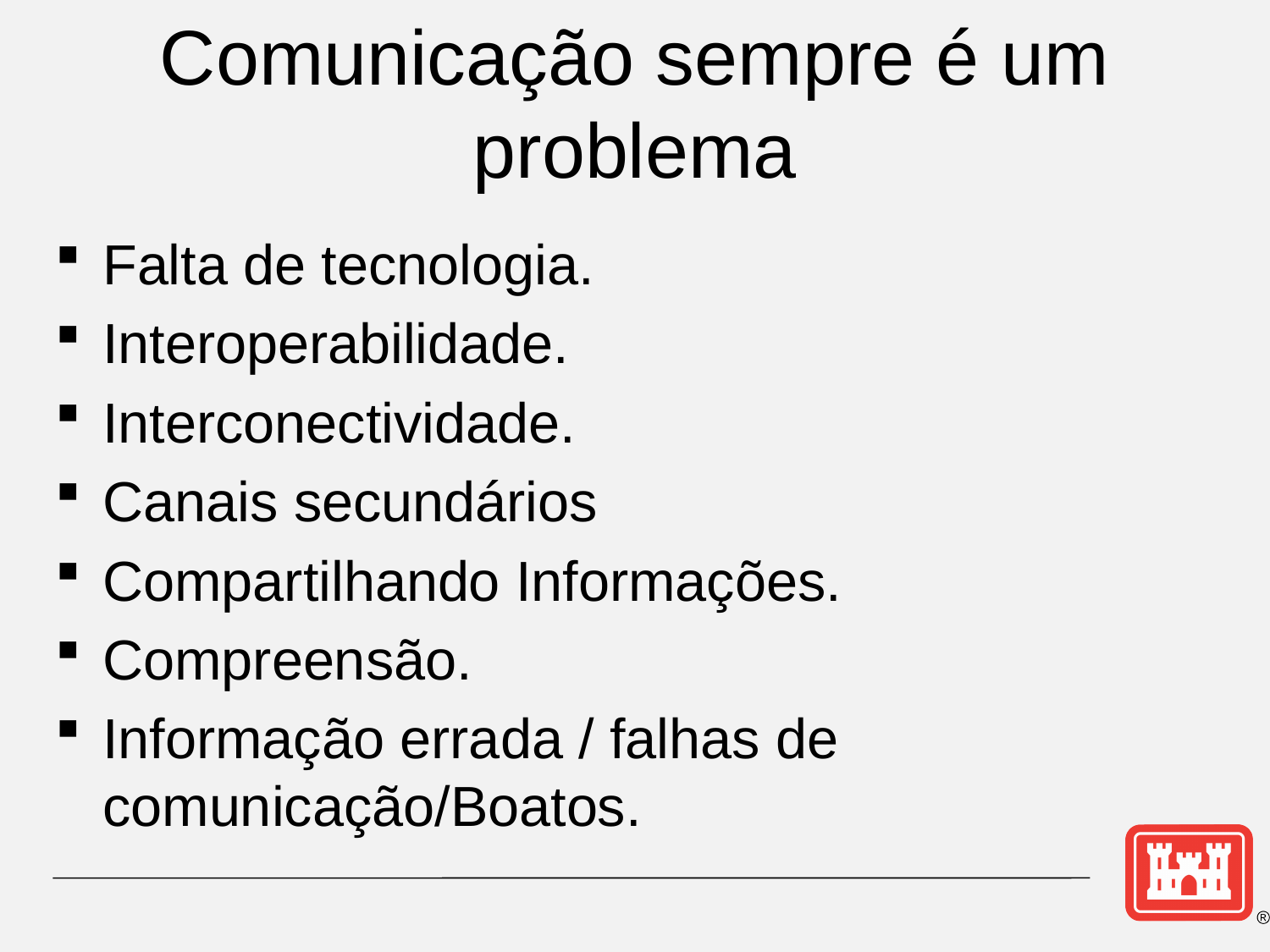

# Comunicação sempre é um problema
Falta de tecnologia.
Interoperabilidade.
Interconectividade.
Canais secundários
Compartilhando Informações.
Compreensão.
Informação errada / falhas de comunicação/Boatos.